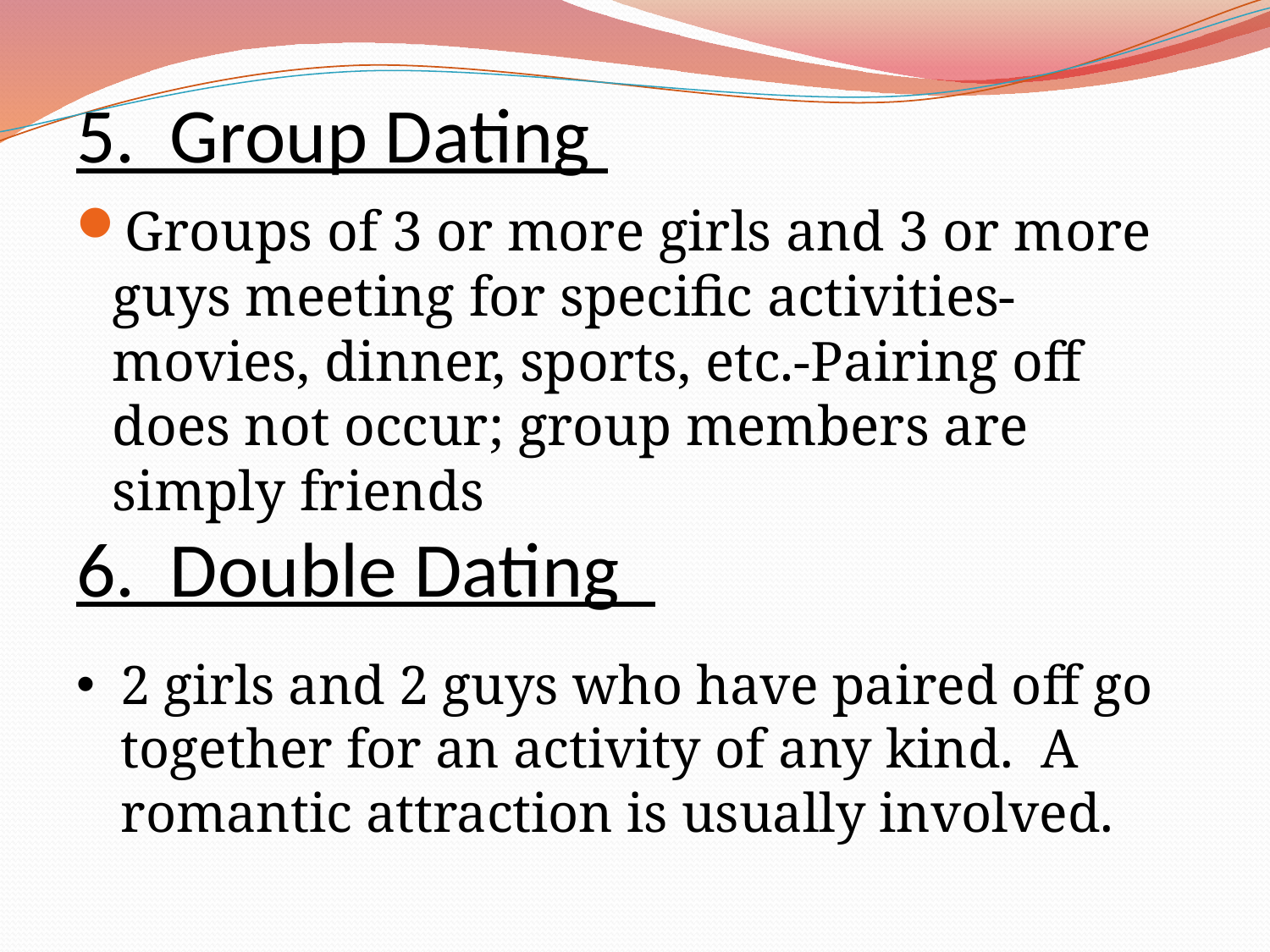

5.  Group Dating
Groups of 3 or more girls and 3 or more guys meeting for specific activities-movies, dinner, sports, etc.-Pairing off does not occur; group members are simply friends
6.  Double Dating
2 girls and 2 guys who have paired off go together for an activity of any kind.  A romantic attraction is usually involved.